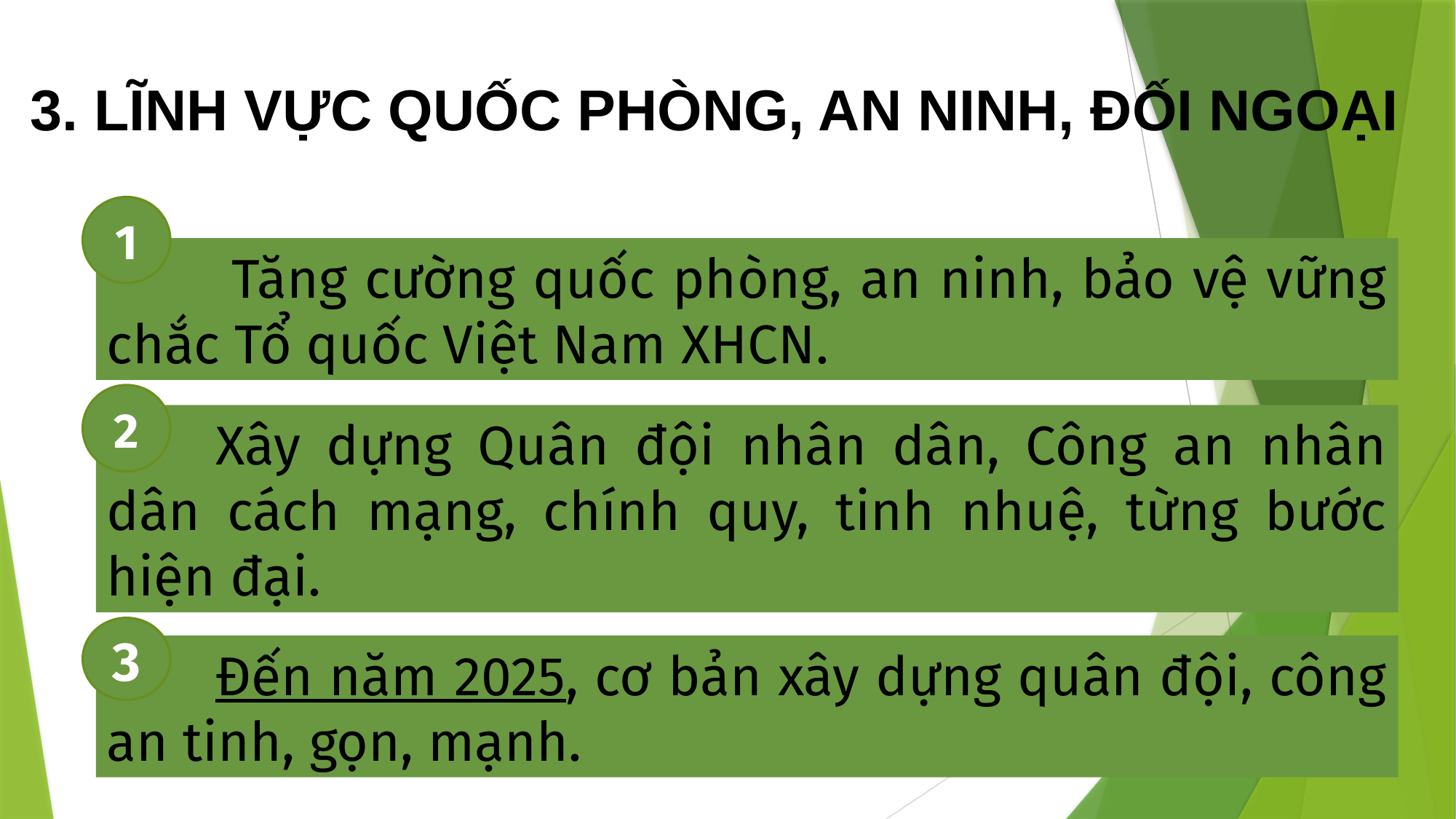

3. LĨNH VỰC QUỐC PHÒNG, AN NINH, ĐỐI NGOẠI
1
	 Tăng cường quốc phòng, an ninh, bảo vệ vững chắc Tổ quốc Việt Nam XHCN.
2
	Xây dựng Quân đội nhân dân, Công an nhân dân cách mạng, chính quy, tinh nhuệ, từng bước hiện đại.
3
	Đến năm 2025, cơ bản xây dựng quân đội, công an tinh, gọn, mạnh.